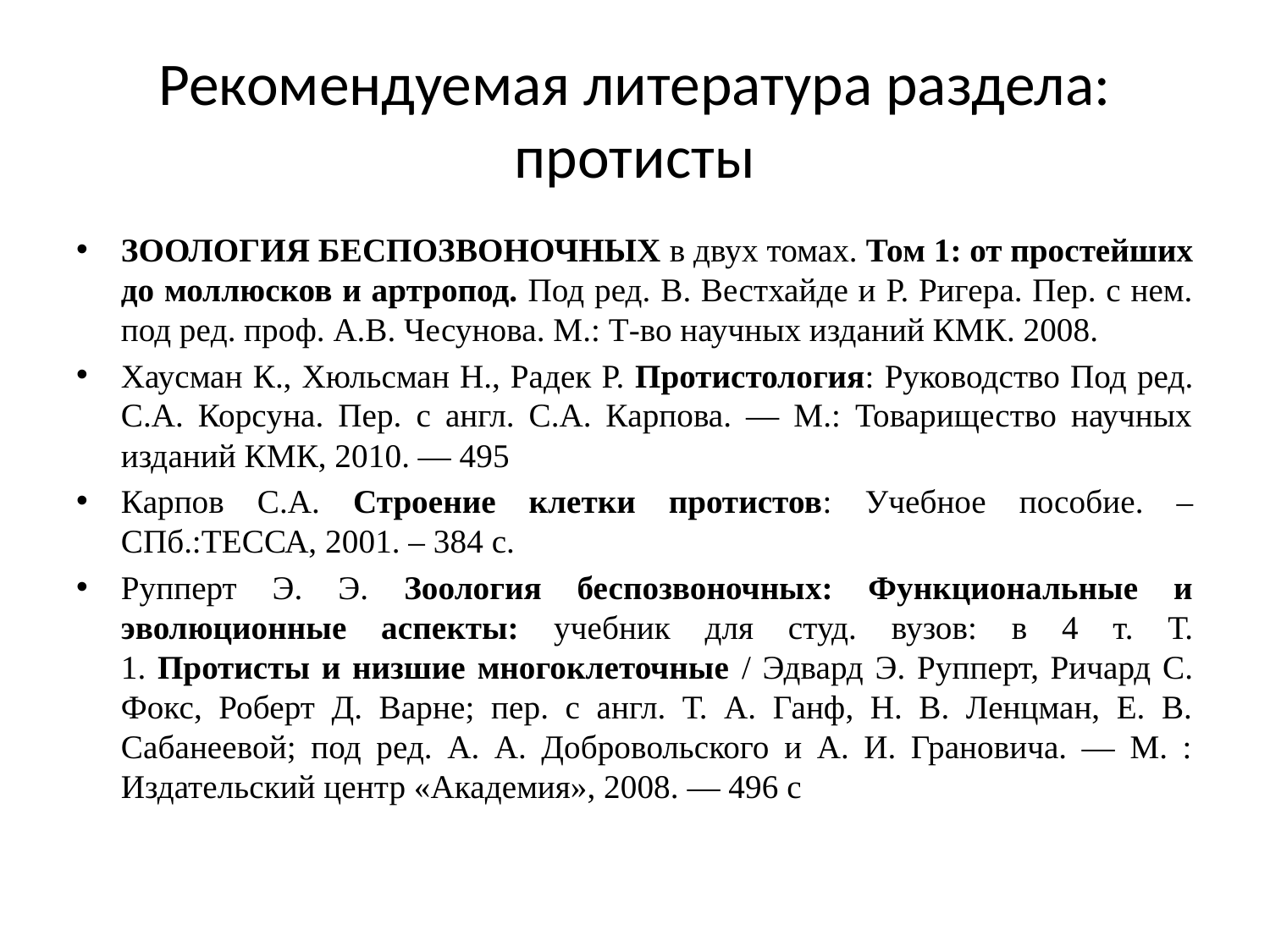

# Рекомендуемая литература раздела: протисты
ЗООЛОГИЯ БЕСПОЗВОНОЧНЫХ в двух томах. Том 1: от простейших до моллюсков и артропод. Под ред. В. Вестхайде и Р. Ригера. Пер. с нем. под ред. проф. А.В. Чесунова. М.: Т-во научных изданий КМК. 2008.
Хаусман К., Хюльсман H., Радек Р. Протистология: Руководство Под ред. С.А. Корсуна. Пер. с англ. С.А. Карпова. — М.: Товарищество научных изданий КМК, 2010. — 495
Карпов С.А. Строение клетки протистов: Учебное пособие. – СПб.:ТЕССА, 2001. – 384 с.
Рупперт Э. Э. Зоология беспозвоночных: Функциональные и эволюционные аспекты: учебник для студ. вузов: в 4 т. Т.
1. Протисты и низшие многоклеточные / Эдвард Э. Рупперт, Ричард С. Фокс, Роберт Д. Варне; пер. с англ. Т. А. Ганф, Н. В. Ленцман, Е. В. Сабанеевой; под ред. А. А. Добровольского и А. И. Грановича. — М. : Издательский центр «Академия», 2008. — 496 с